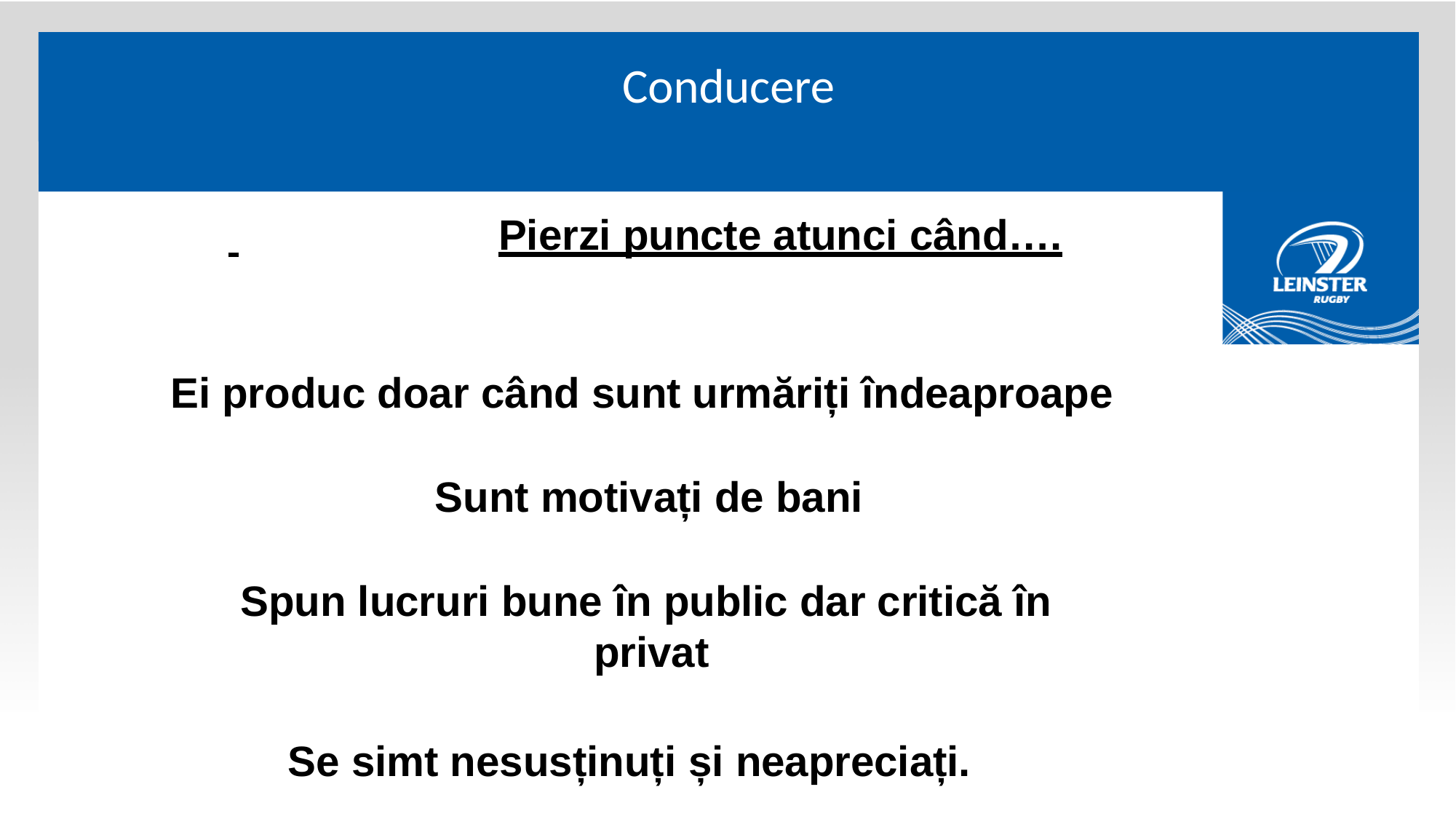

# Conducere
 	Pierzi puncte atunci când….

Ei produc doar când sunt urmăriți îndeaproape

Sunt motivați de bani

Spun lucruri bune în public dar critică în  privat

Se simt nesusținuți și neapreciați.